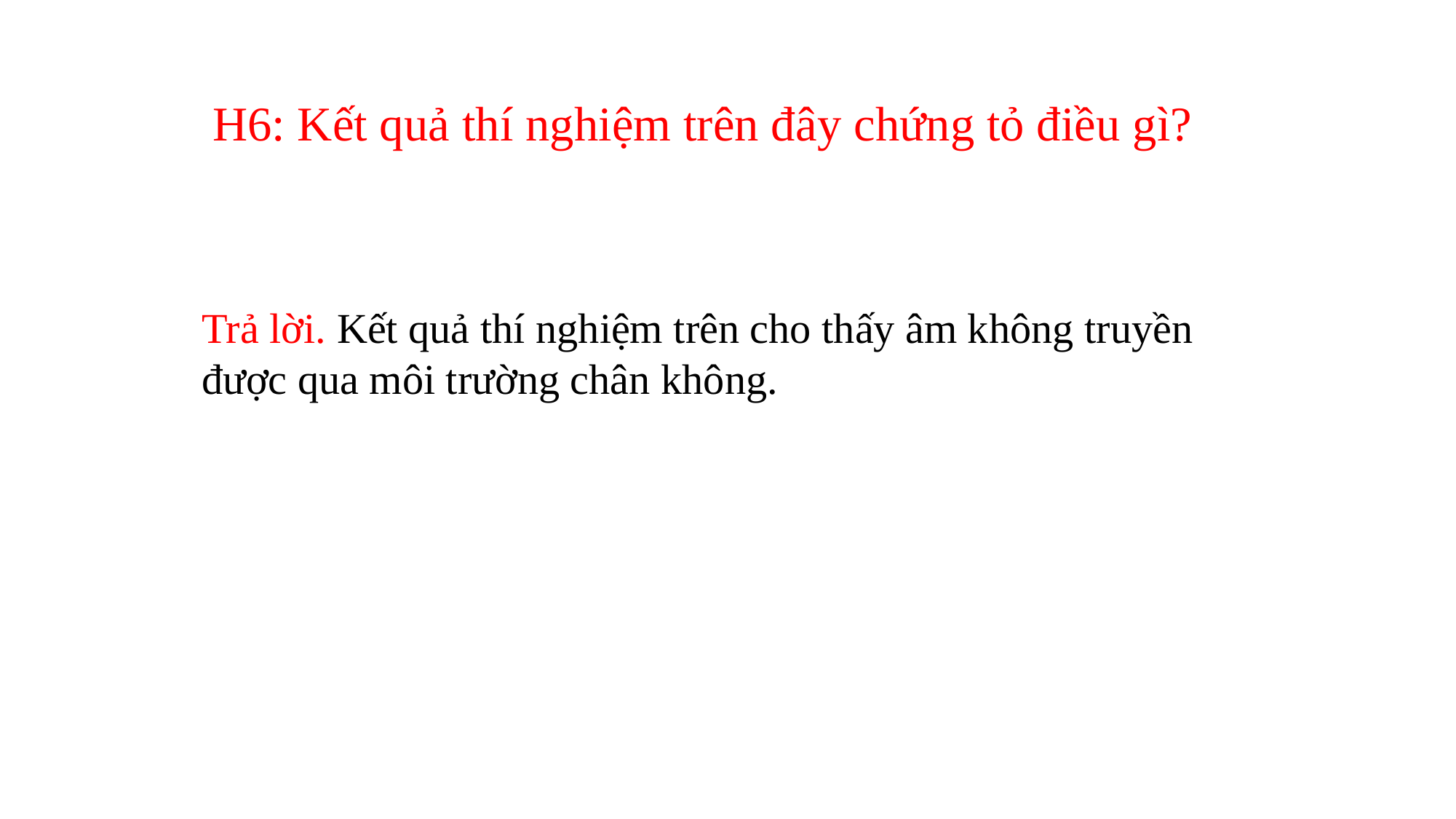

H6: Kết quả thí nghiệm trên đây chứng tỏ điều gì?
Trả lời. Kết quả thí nghiệm trên cho thấy âm không truyền
được qua môi trường chân không.